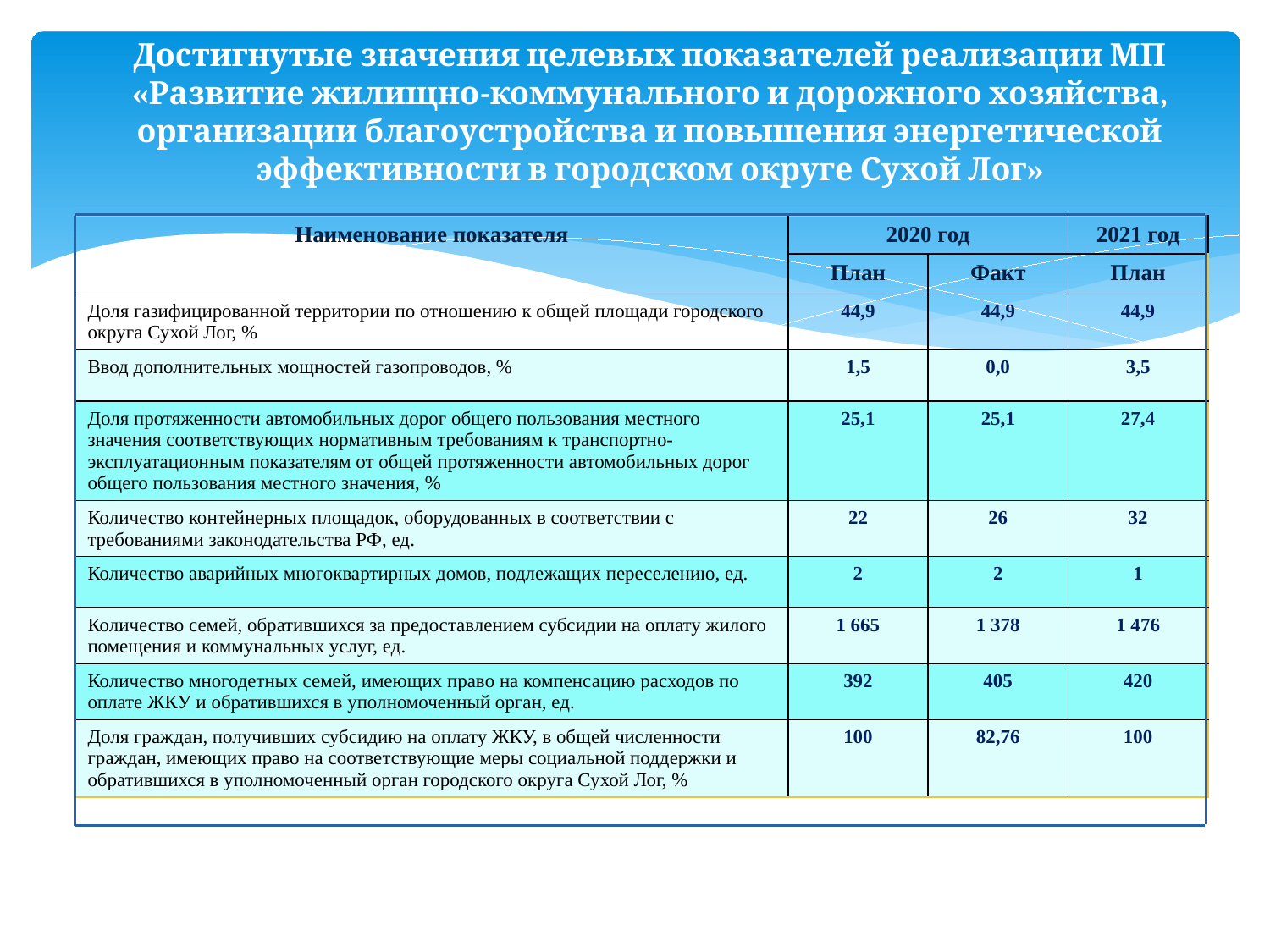

# Достигнутые значения целевых показателей реализации МП «Развитие жилищно-коммунального и дорожного хозяйства, организации благоустройства и повышения энергетической эффективности в городском округе Сухой Лог»
| Наименование показателя | 2020 год |  | 2021 год |
| --- | --- | --- | --- |
|  | План | Факт | План |
| Доля газифицированной территории по отношению к общей площади городского округа Сухой Лог, % | 44,9 | 44,9 | 44,9 |
| Ввод дополнительных мощностей газопроводов, % | 1,5 | 0,0 | 3,5 |
| Доля протяженности автомобильных дорог общего пользования местного значения соответствующих нормативным требованиям к транспортно-эксплуатационным показателям от общей протяженности автомобильных дорог общего пользования местного значения, % | 25,1 | 25,1 | 27,4 |
| Количество контейнерных площадок, оборудованных в соответствии с требованиями законодательства РФ, ед. | 22 | 26 | 32 |
| Количество аварийных многоквартирных домов, подлежащих переселению, ед. | 2 | 2 | 1 |
| Количество семей, обратившихся за предоставлением субсидии на оплату жилого помещения и коммунальных услуг, ед. | 1 665 | 1 378 | 1 476 |
| Количество многодетных семей, имеющих право на компенсацию расходов по оплате ЖКУ и обратившихся в уполномоченный орган, ед. | 392 | 405 | 420 |
| Доля граждан, получивших субсидию на оплату ЖКУ, в общей численности граждан, имеющих право на соответствующие меры социальной поддержки и обратившихся в уполномоченный орган городского округа Сухой Лог, % | 100 | 82,76 | 100 |